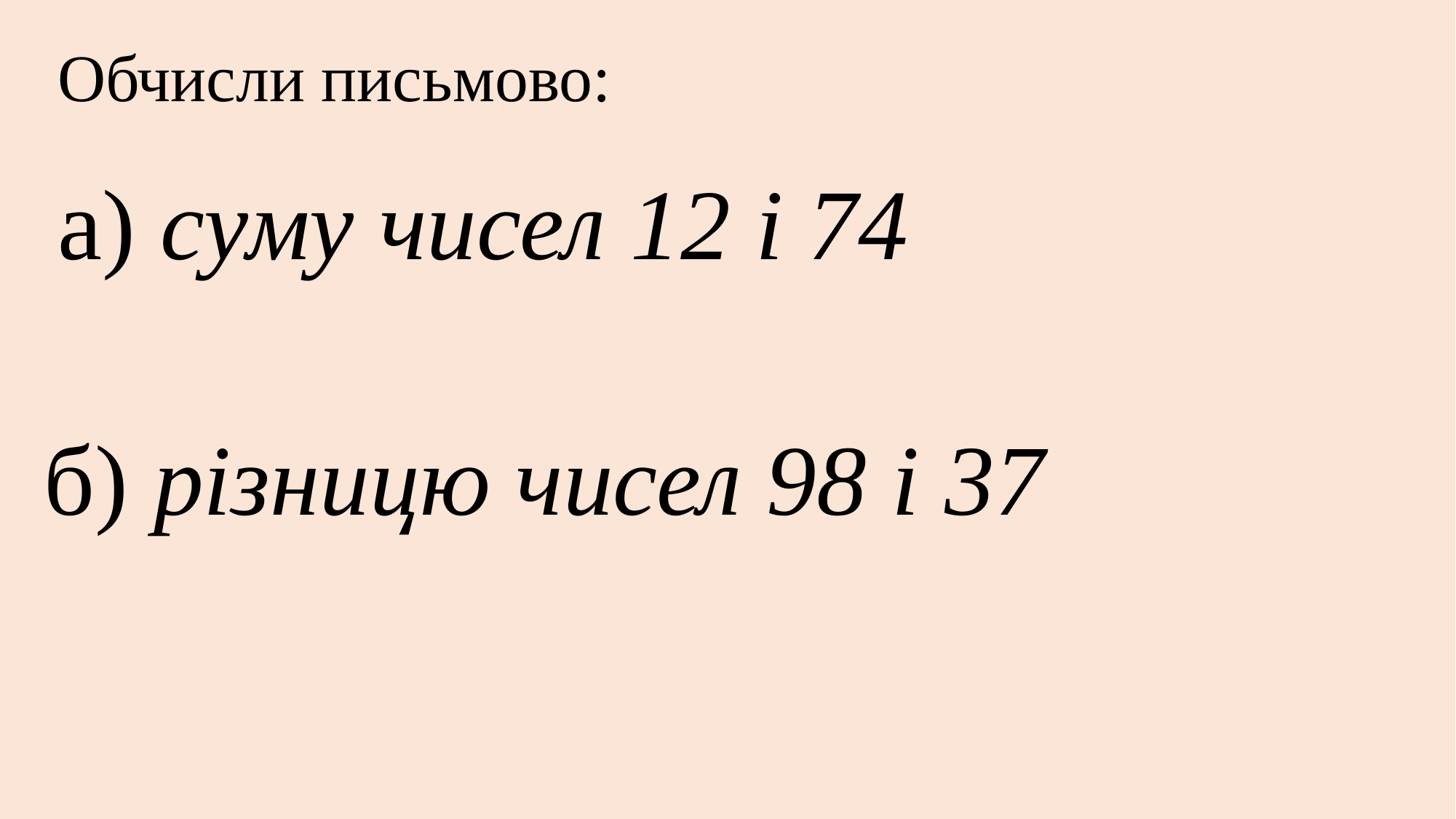

Обчисли письмово:
а) суму чисел 12 і 74
б) різницю чисел 98 і 37